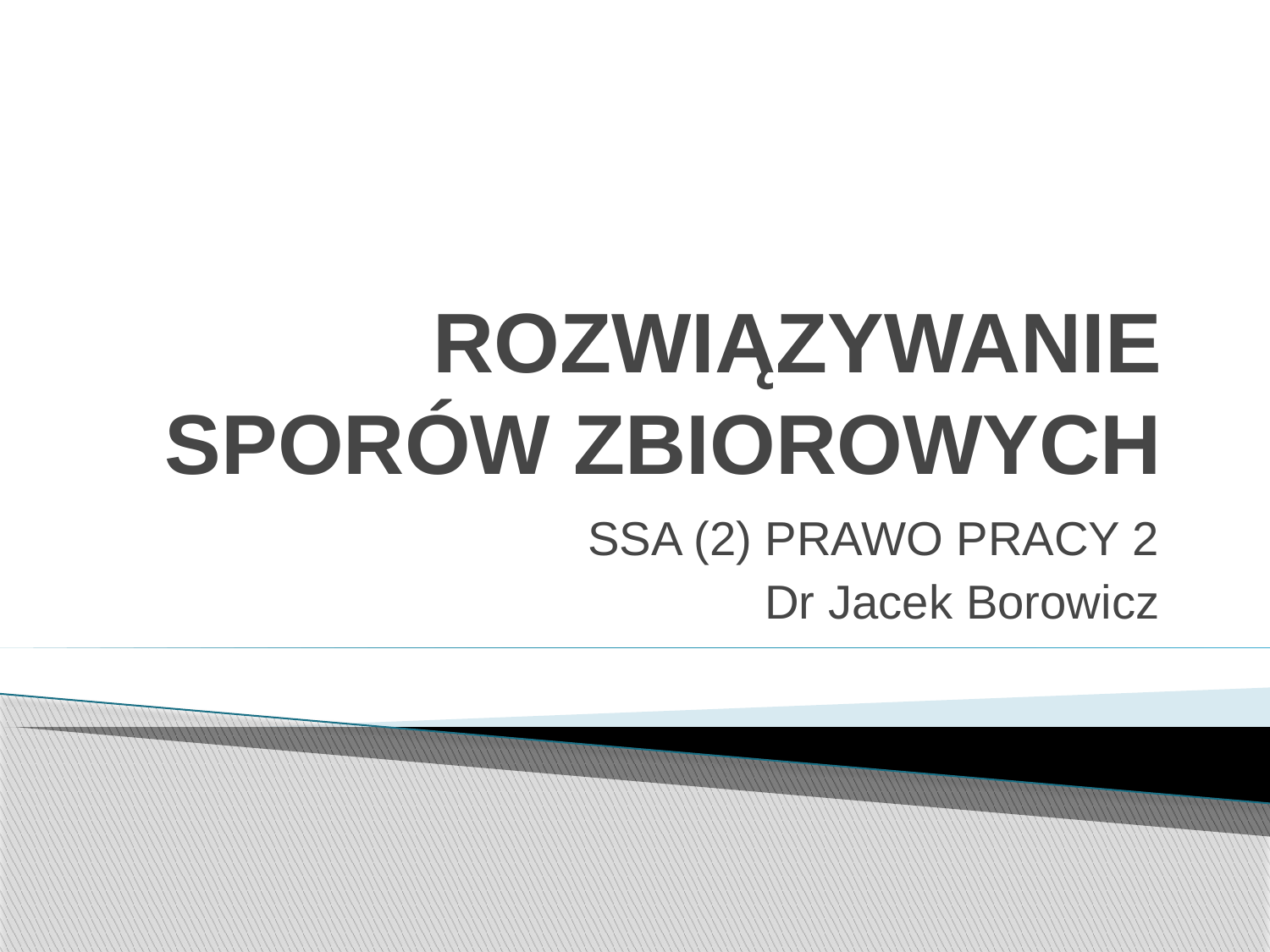

# ROZWIĄZYWANIE SPORÓW ZBIOROWYCH
SSA (2) PRAWO PRACY 2
Dr Jacek Borowicz